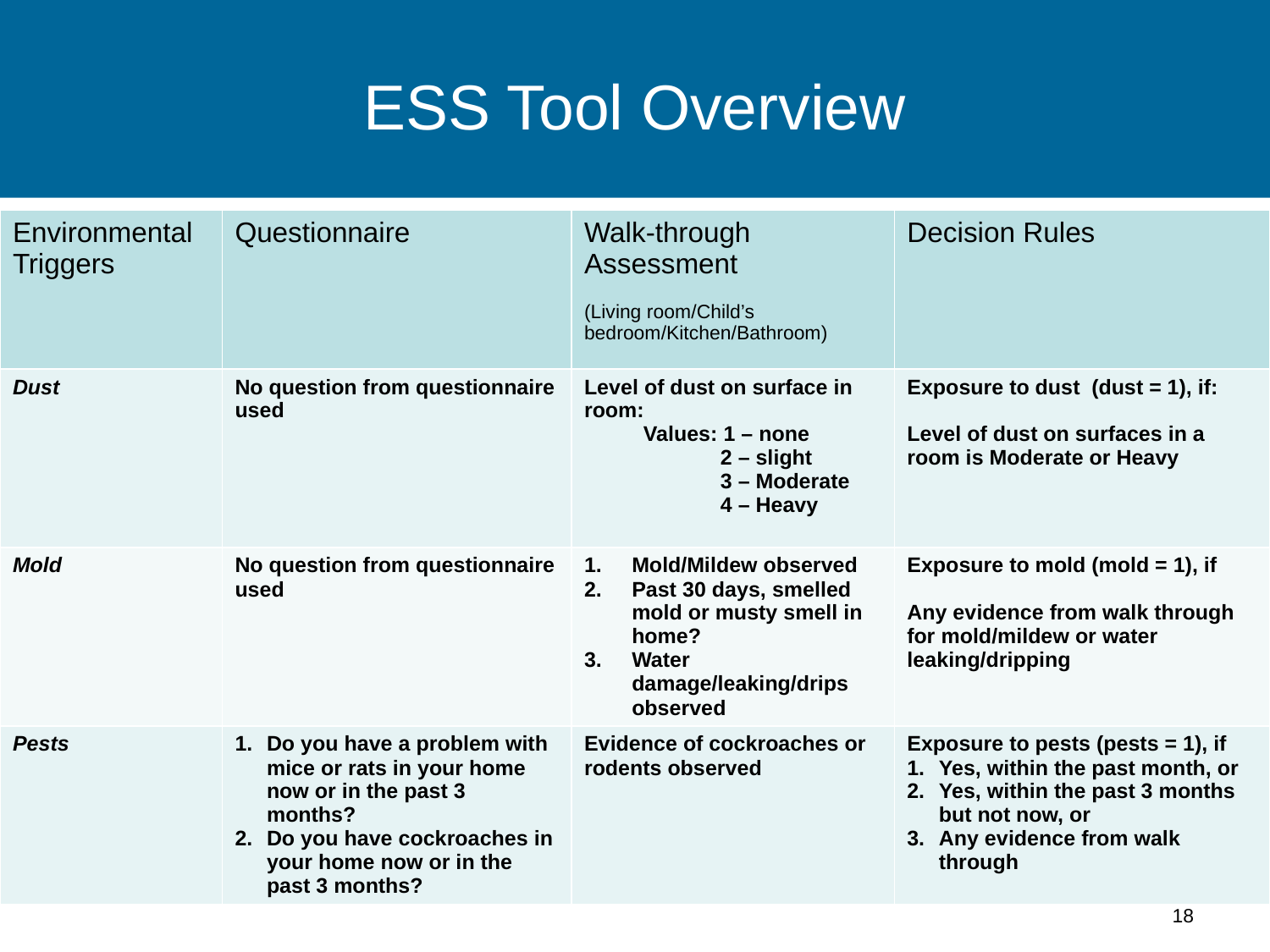

# ESS Tool Overview
| Environmental Triggers | Questionnaire | Walk-through Assessment (Living room/Child’s bedroom/Kitchen/Bathroom) | Decision Rules |
| --- | --- | --- | --- |
| Dust | No question from questionnaire used | Level of dust on surface in room: Values: 1 – none 2 – slight 3 – Moderate 4 – Heavy | Exposure to dust (dust = 1), if: Level of dust on surfaces in a room is Moderate or Heavy |
| Mold | No question from questionnaire used | Mold/Mildew observed Past 30 days, smelled mold or musty smell in home? Water damage/leaking/drips observed | Exposure to mold (mold = 1), if Any evidence from walk through for mold/mildew or water leaking/dripping |
| Pests | Do you have a problem with mice or rats in your home now or in the past 3 months? Do you have cockroaches in your home now or in the past 3 months? | Evidence of cockroaches or rodents observed | Exposure to pests (pests = 1), if Yes, within the past month, or Yes, within the past 3 months but not now, or Any evidence from walk through |
18